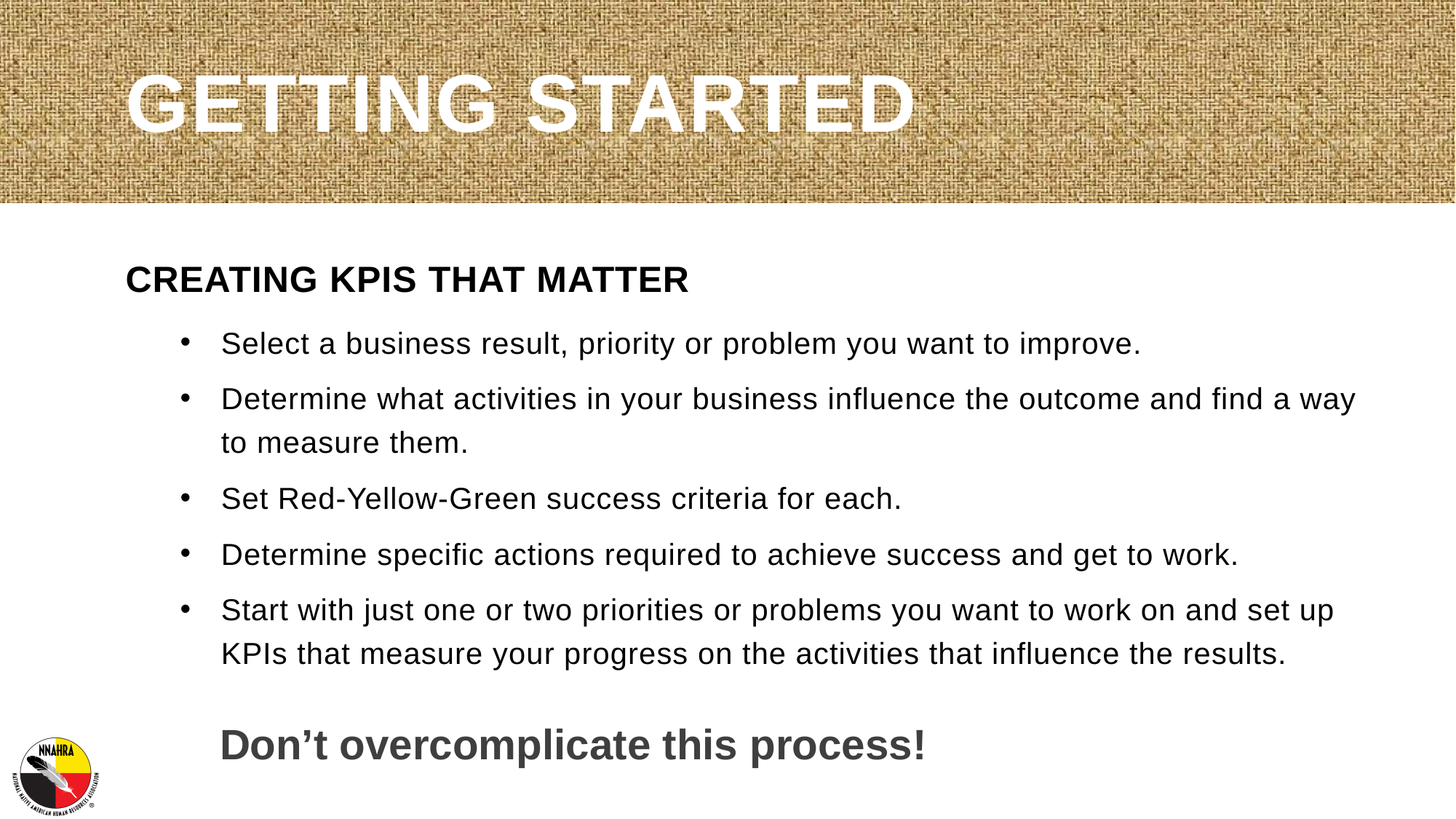

# Getting Started
Creating KPIs That Matter
Select a business result, priority or problem you want to improve.
Determine what activities in your business influence the outcome and find a way to measure them.
Set Red-Yellow-Green success criteria for each.
Determine specific actions required to achieve success and get to work.
Start with just one or two priorities or problems you want to work on and set up KPIs that measure your progress on the activities that influence the results.

Don’t overcomplicate this process!